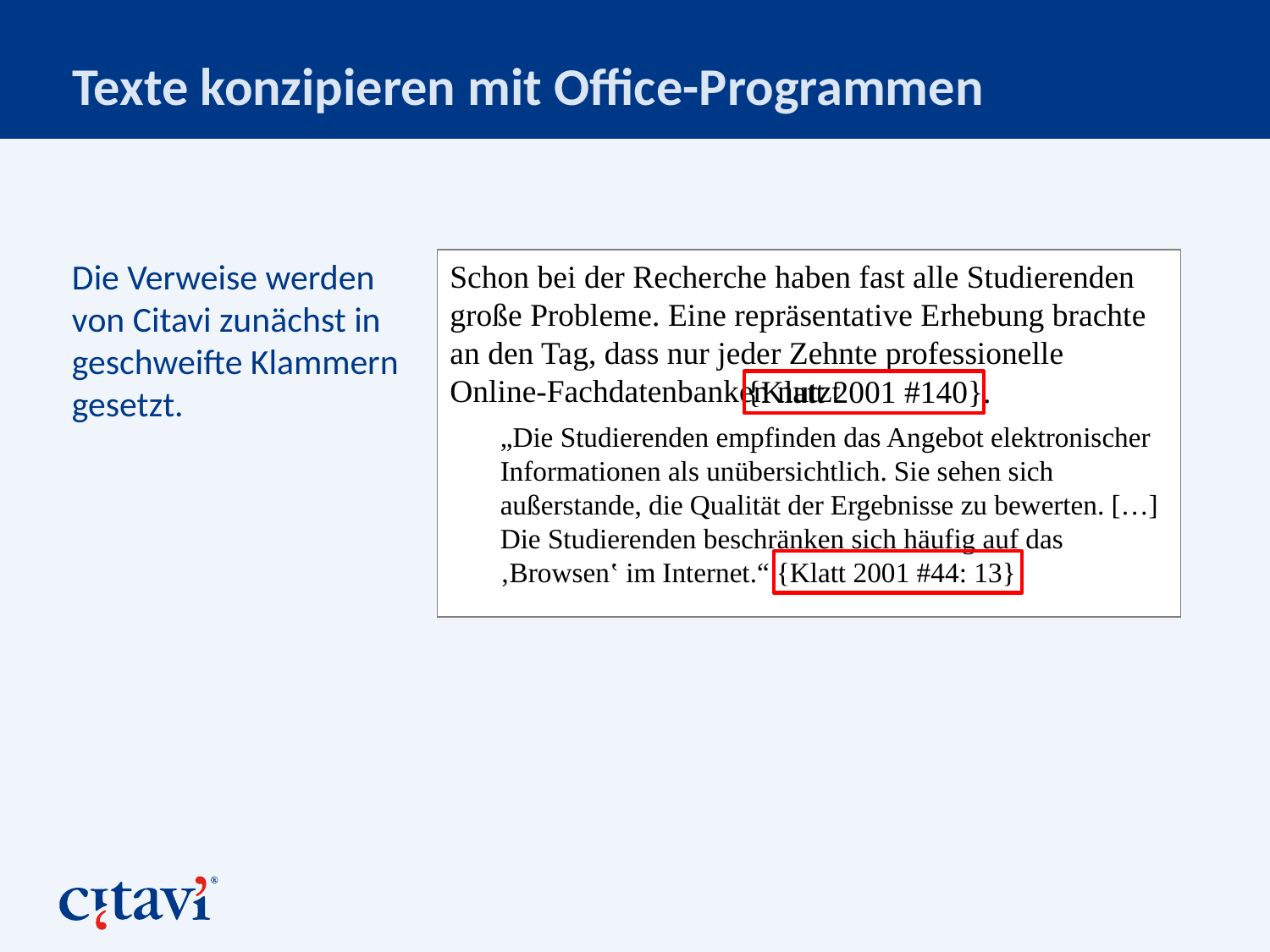

# Texte konzipieren mit Office-Programmen
Die Verweise werden von Citavi zunächst in geschweifte Klammern gesetzt.
Schon bei der Recherche haben fast alle Studierenden große Probleme. Eine repräsentative Erhebung brachte an den Tag, dass nur jeder Zehnte professionelle Online-Fachdatenbanken nutzt
„Die Studierenden empfinden das Angebot elektronischer Informationen als unübersichtlich. Sie sehen sich außerstande, die Qualität der Ergebnisse zu bewerten. […] Die Studierenden beschränken sich häufig auf das ‚Browsen‛ im Internet.“ {Klatt 2001 #44: 13}

{Klatt 2001 #140}.